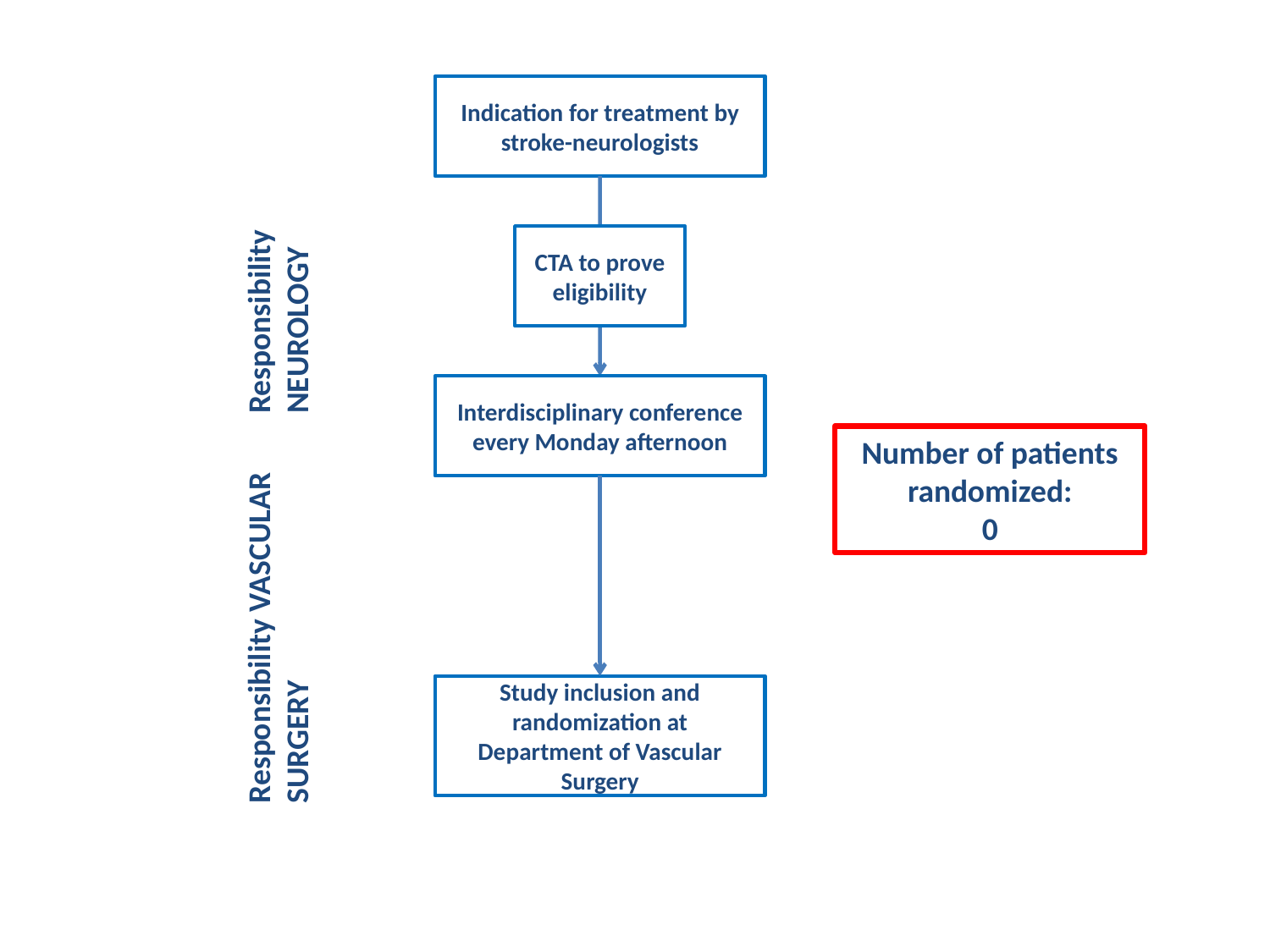

Responsibility NEUROLOGY
Indication for treatment by stroke-neurologists
CTA to prove eligibility
Interdisciplinary conference every Monday afternoon
Number of patients randomized:
0
Responsibility VASCULAR SURGERY
Study inclusion and randomization at Department of Vascular Surgery